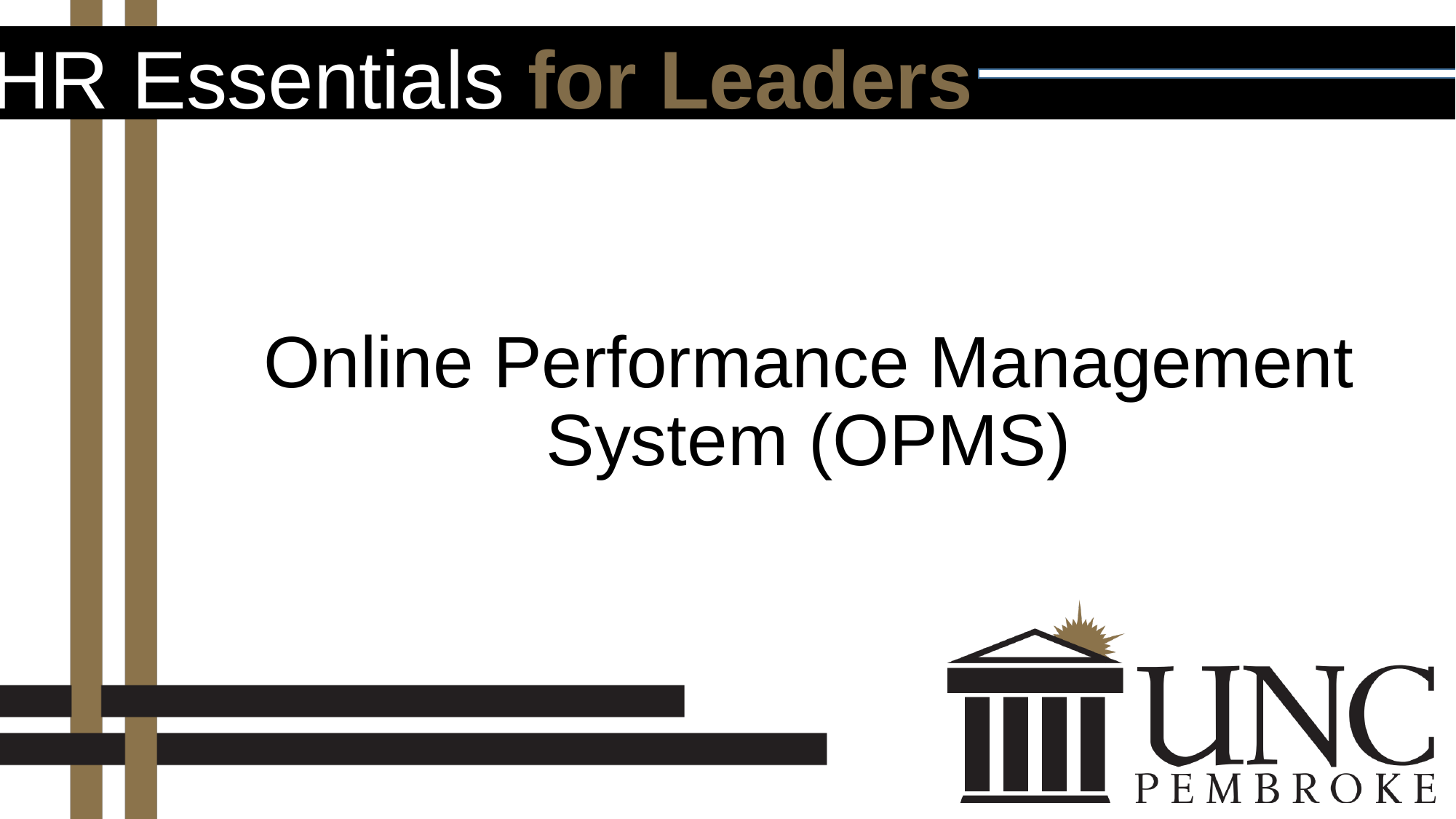

# HR Essentials for Leaders

Online Performance Management System (OPMS)